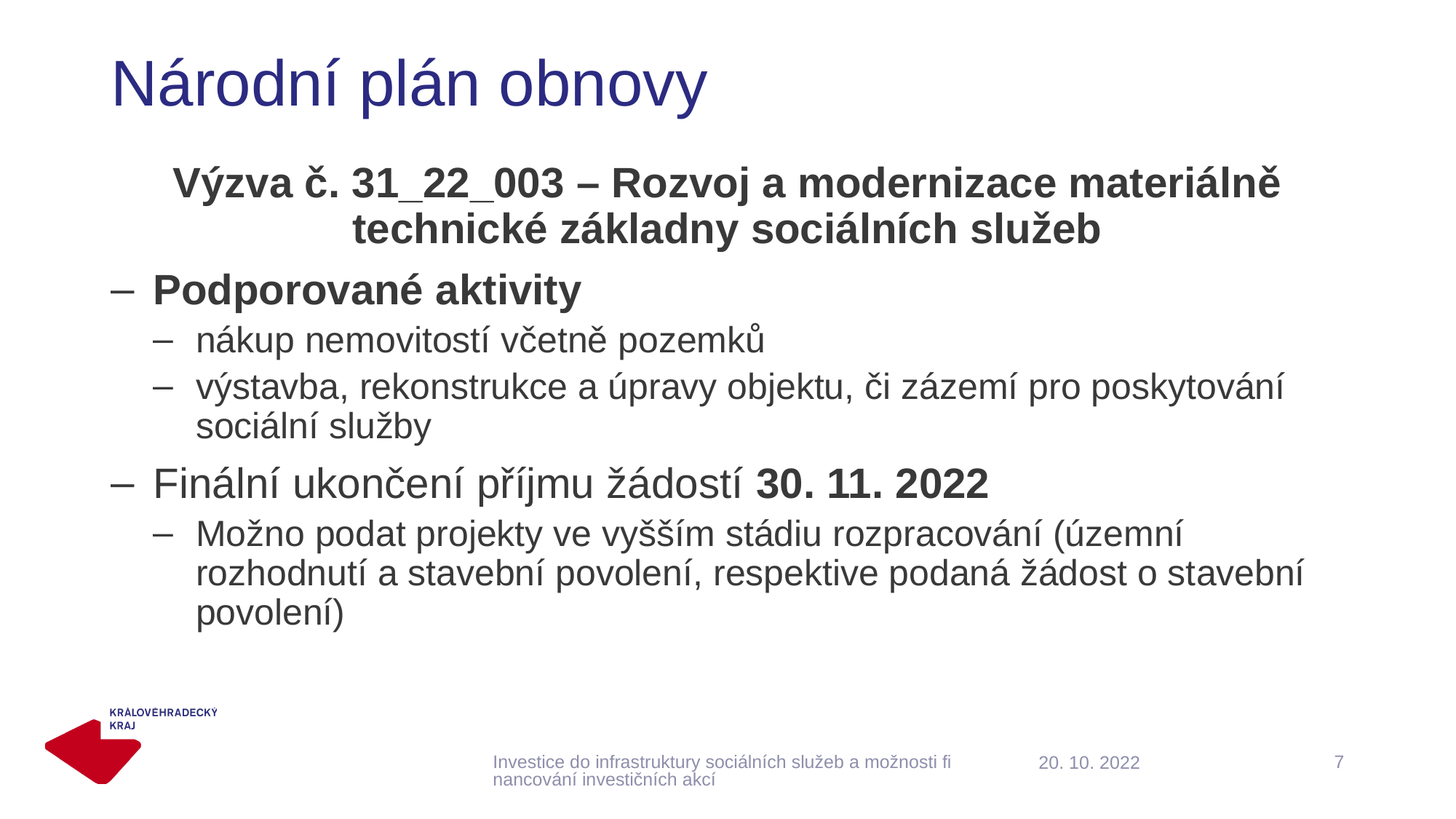

# Národní plán obnovy
Výzva č. 31_22_003 – Rozvoj a modernizace materiálně technické základny sociálních služeb
Podporované aktivity
nákup nemovitostí včetně pozemků
výstavba, rekonstrukce a úpravy objektu, či zázemí pro poskytování sociální služby
Finální ukončení příjmu žádostí 30. 11. 2022
Možno podat projekty ve vyšším stádiu rozpracování (územní rozhodnutí a stavební povolení, respektive podaná žádost o stavební povolení)
Investice do infrastruktury sociálních služeb a možnosti financování investičních akcí
7
20. 10. 2022